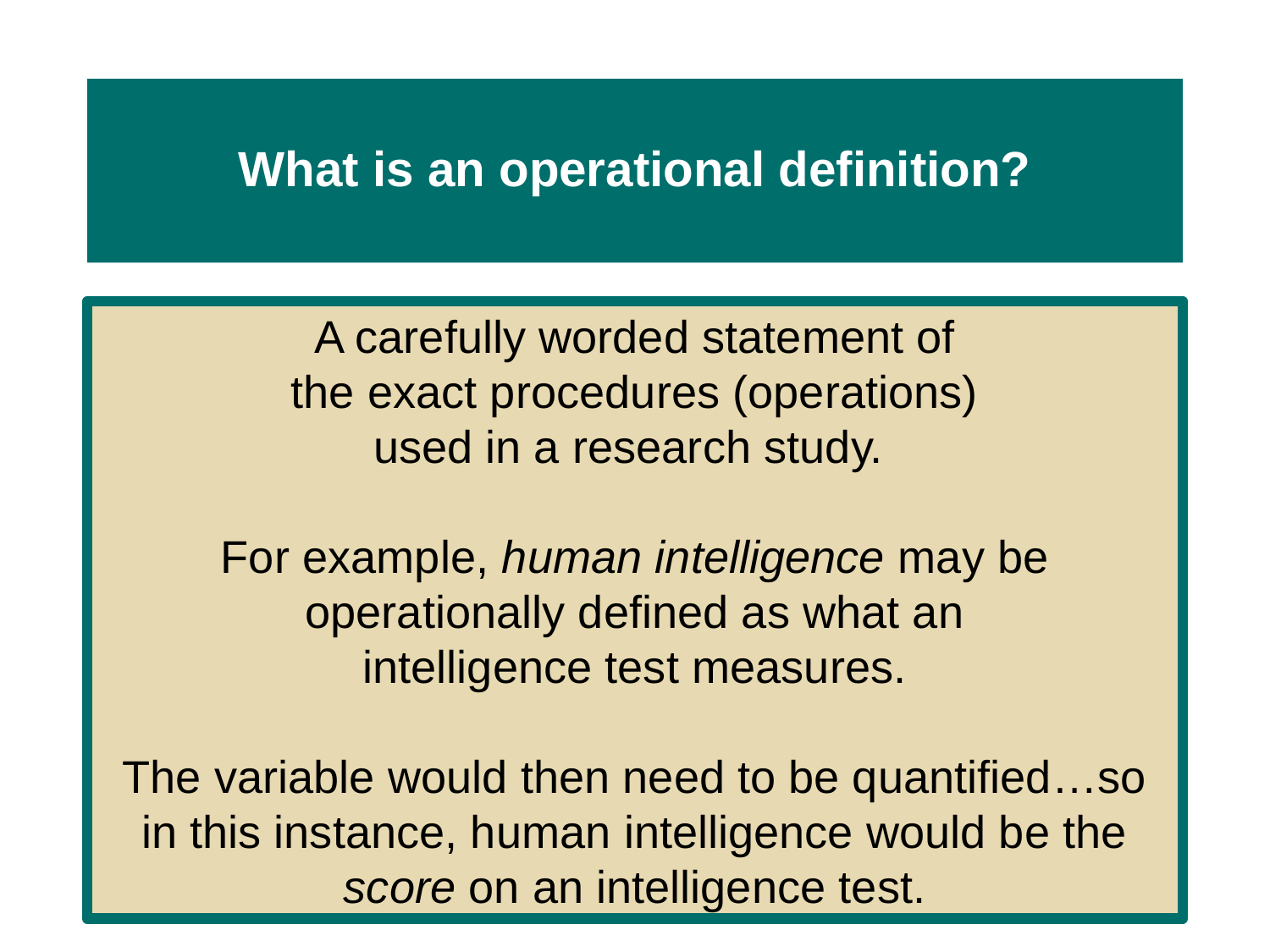

# What is an operational definition?
A carefully worded statement of
the exact procedures (operations)
used in a research study.

For example, human intelligence may be
operationally defined as what an
intelligence test measures.

The variable would then need to be quantified…so in this instance, human intelligence would be the score on an intelligence test.